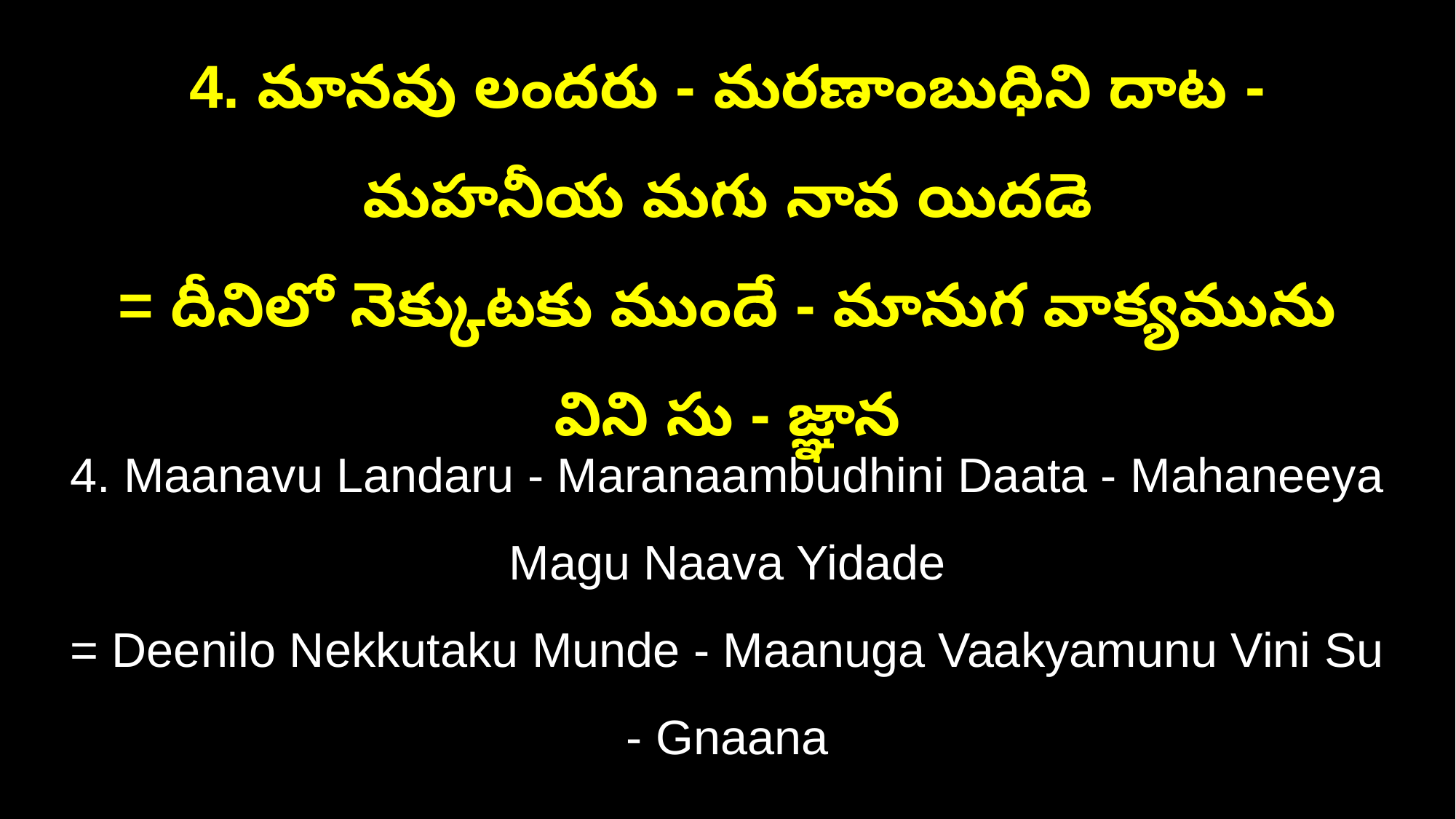

4. మానవు లందరు - మరణాంబుధిని దాట - మహనీయ మగు నావ యిదడె
= దీనిలో నెక్కుటకు ముందే - మానుగ వాక్యమును విని సు - జ్ఞాన
4. Maanavu Landaru - Maranaambudhini Daata - Mahaneeya Magu Naava Yidade
= Deenilo Nekkutaku Munde - Maanuga Vaakyamunu Vini Su - Gnaana